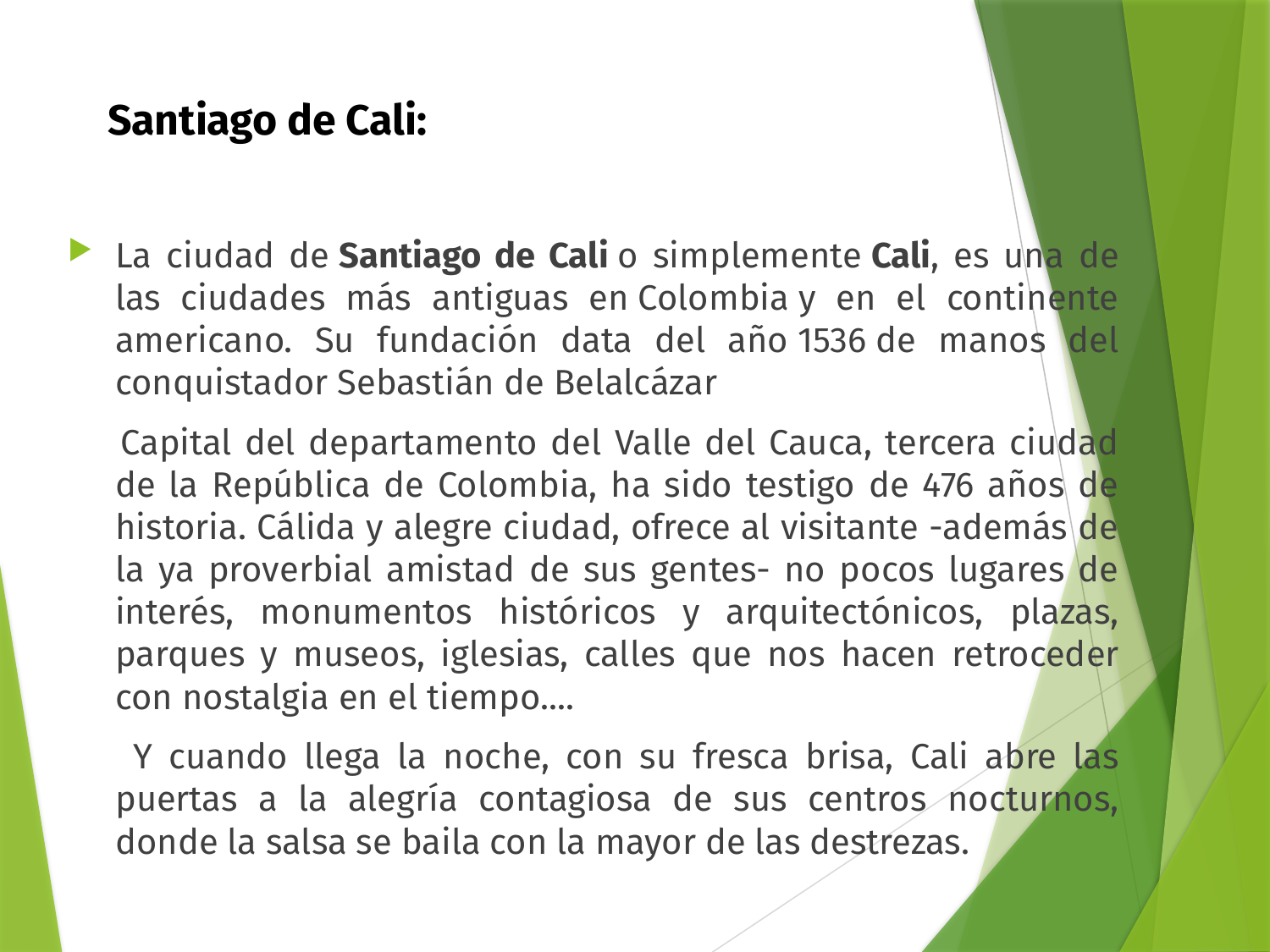

# Santiago de Cali:
La ciudad de Santiago de Cali o simplemente Cali, es una de las ciudades más antiguas en Colombia y en el continente americano. Su fundación data del año 1536 de manos del conquistador Sebastián de Belalcázar
    Capital del departamento del Valle del Cauca, tercera ciudad de la República de Colombia, ha sido testigo de 476 años de historia. Cálida y alegre ciudad, ofrece al visitante -además de la ya proverbial amistad de sus gentes- no pocos lugares de interés, monumentos históricos y arquitectónicos, plazas, parques y museos, iglesias, calles que nos hacen retroceder con nostalgia en el tiempo....
    Y cuando llega la noche, con su fresca brisa, Cali abre las puertas a la alegría contagiosa de sus centros nocturnos, donde la salsa se baila con la mayor de las destrezas.